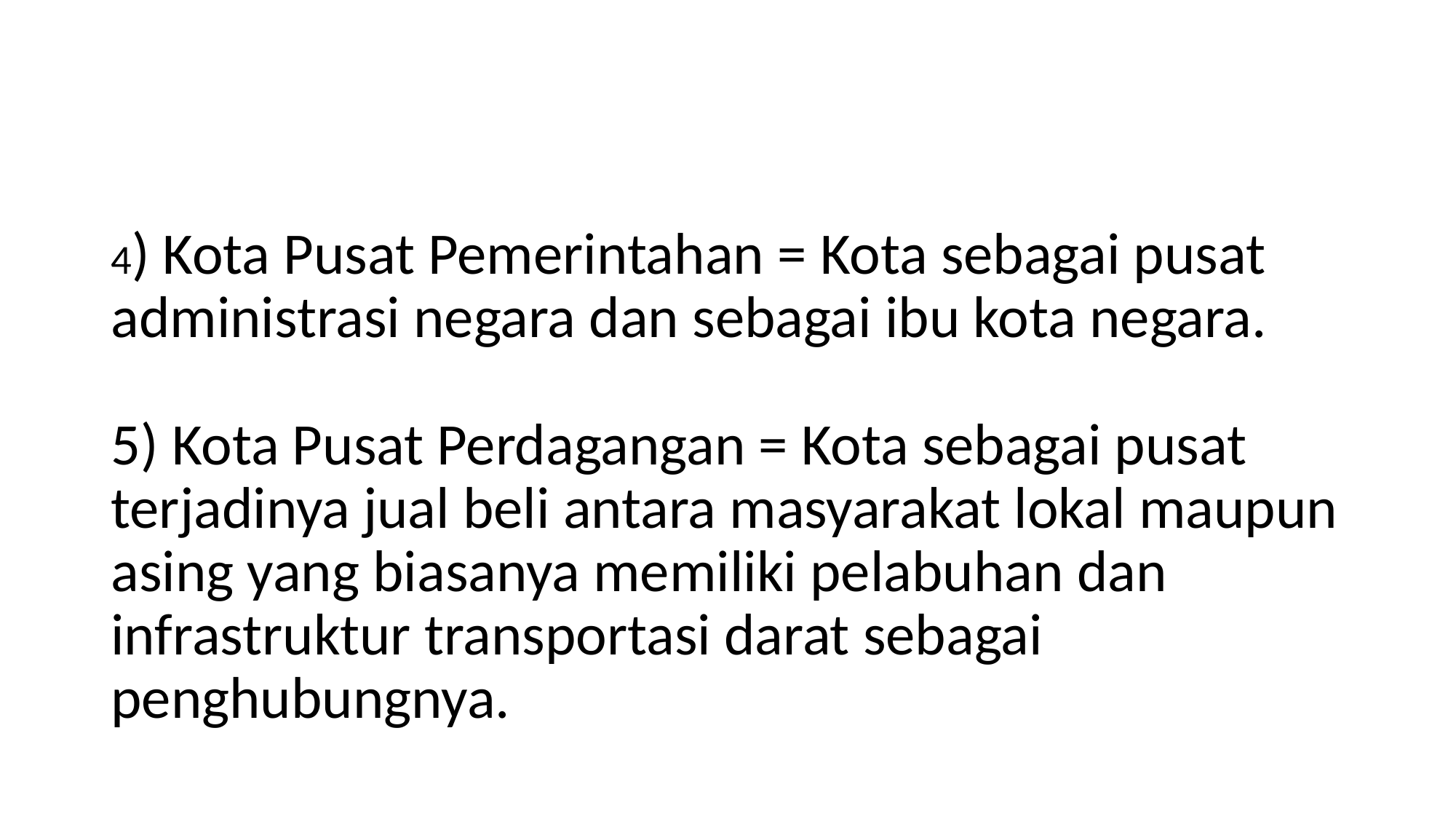

#
4) Kota Pusat Pemerintahan = Kota sebagai pusat administrasi negara dan sebagai ibu kota negara.
5) Kota Pusat Perdagangan = Kota sebagai pusat terjadinya jual beli antara masyarakat lokal maupun asing yang biasanya memiliki pelabuhan dan infrastruktur transportasi darat sebagai penghubungnya.